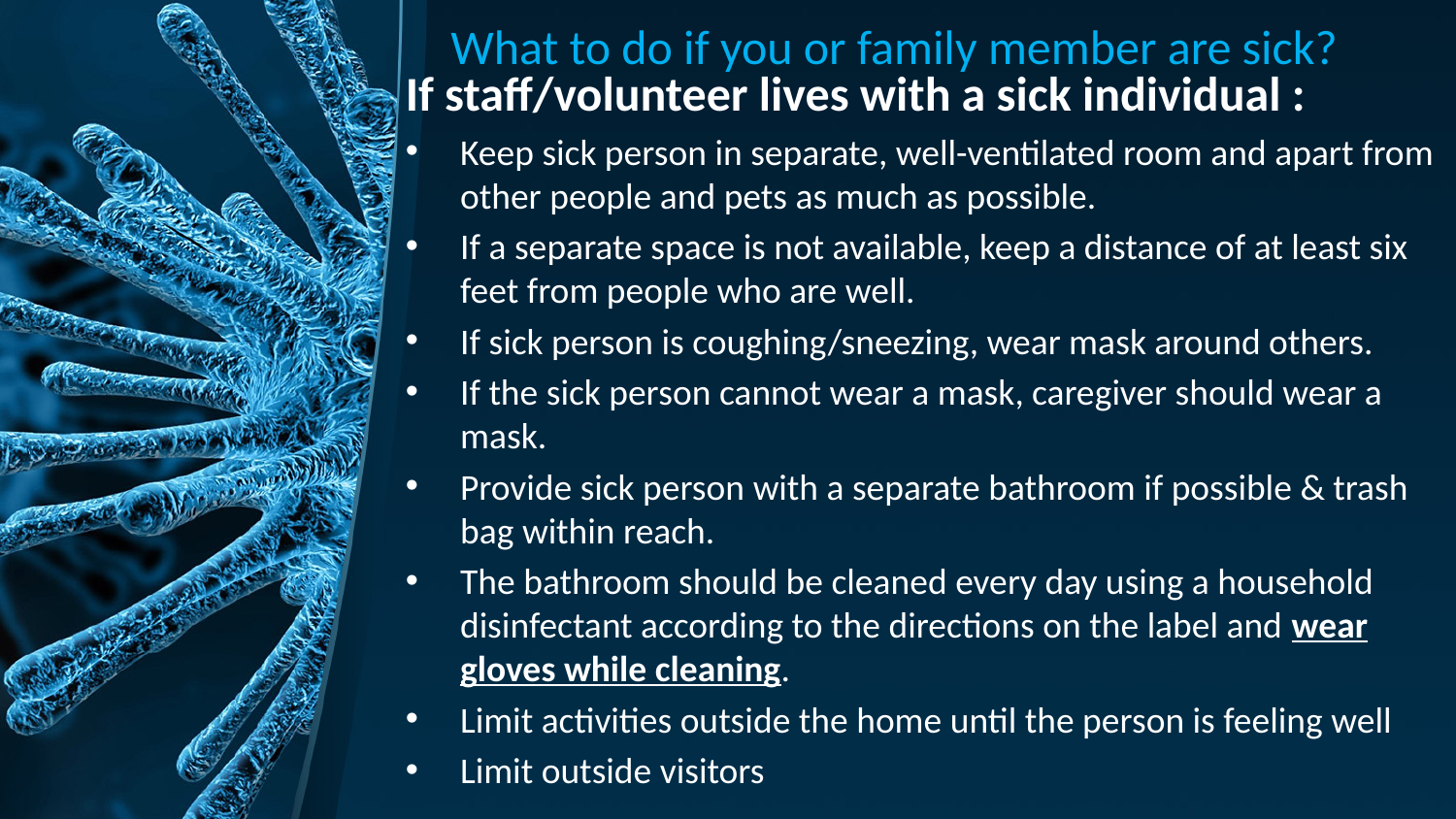

# What to do if you or family member are sick?
If staff/volunteer lives with a sick individual :
Keep sick person in separate, well-ventilated room and apart from other people and pets as much as possible.
If a separate space is not available, keep a distance of at least six feet from people who are well.
If sick person is coughing/sneezing, wear mask around others.
If the sick person cannot wear a mask, caregiver should wear a mask.
Provide sick person with a separate bathroom if possible & trash bag within reach.
The bathroom should be cleaned every day using a household disinfectant according to the directions on the label and wear gloves while cleaning.
Limit activities outside the home until the person is feeling well
Limit outside visitors